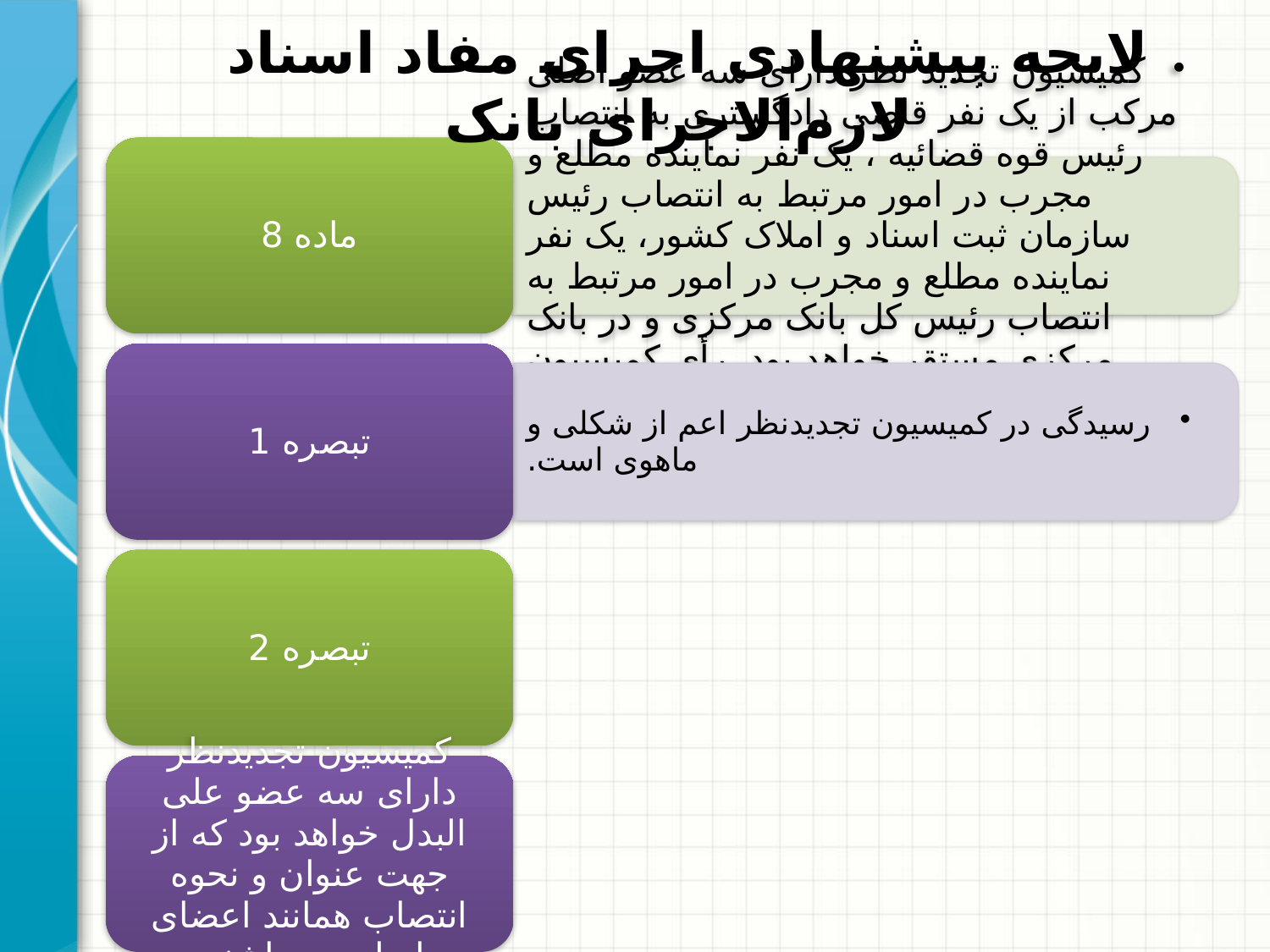

# لایحه پیشنهادی اجرای مفاد اسناد لازم‌الاجرای بانک
ماده 8
تبصره 1
رسیدگی در کمیسیون تجدیدنظر اعم از شکلی و ماهوی است.
تبصره 2